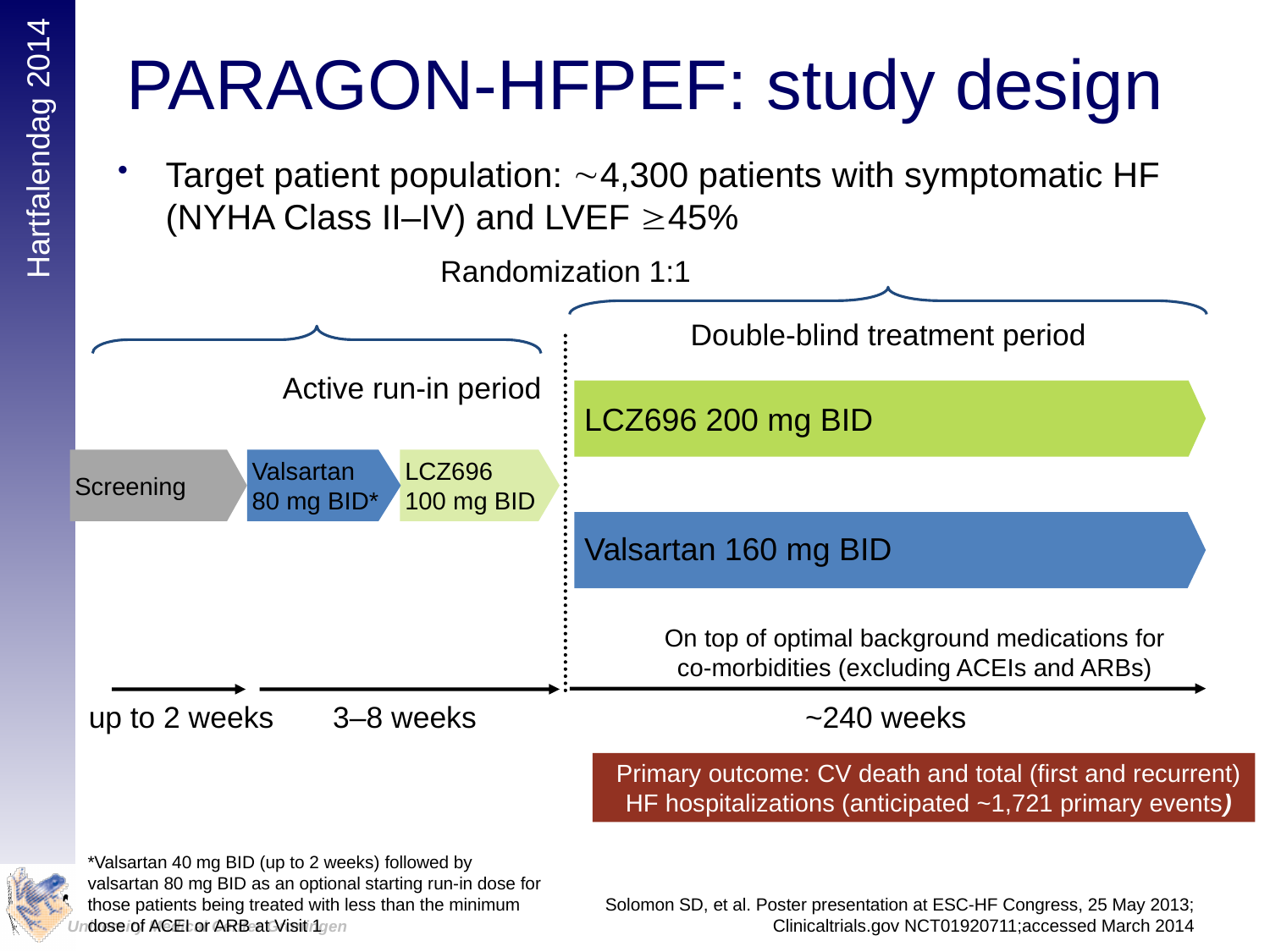

# PARAGON-HFPEF: study design
Target patient population: ∼4,300 patients with symptomatic HF (NYHA Class II–IV) and LVEF ≥45%
Randomization 1:1

Double-blind treatment period

Active run-in period
LCZ696 200 mg BID
Screening
Valsartan
80 mg BID*
LCZ696
100 mg BID
Valsartan 160 mg BID
On top of optimal background medications for co-morbidities (excluding ACEIs and ARBs)

3–8 weeks
 up to 2 weeks
~240 weeks
Primary outcome: CV death and total (first and recurrent) HF hospitalizations (anticipated ~1,721 primary events)
*Valsartan 40 mg BID (up to 2 weeks) followed by
valsartan 80 mg BID as an optional starting run-in dose for
those patients being treated with less than the minimum
dose of ACEI or ARB at Visit 1
Solomon SD, et al. Poster presentation at ESC-HF Congress, 25 May 2013; Clinicaltrials.gov NCT01920711;accessed March 2014